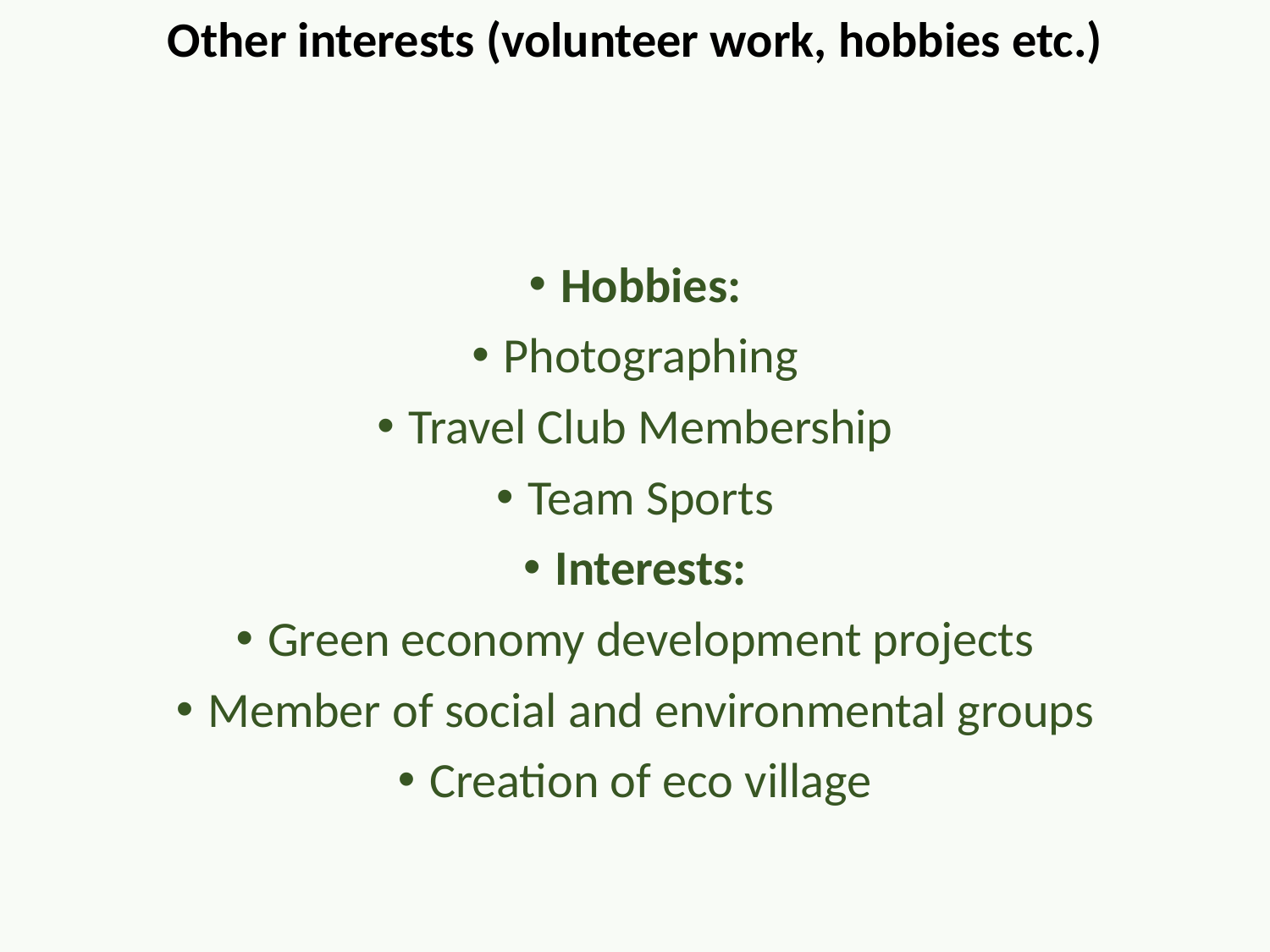

Other interests (volunteer work, hobbies etc.)
Hobbies:
Photographing
Travel Club Membership
Team Sports
Interests:
Green economy development projects
Member of social and environmental groups
Creation of eco village